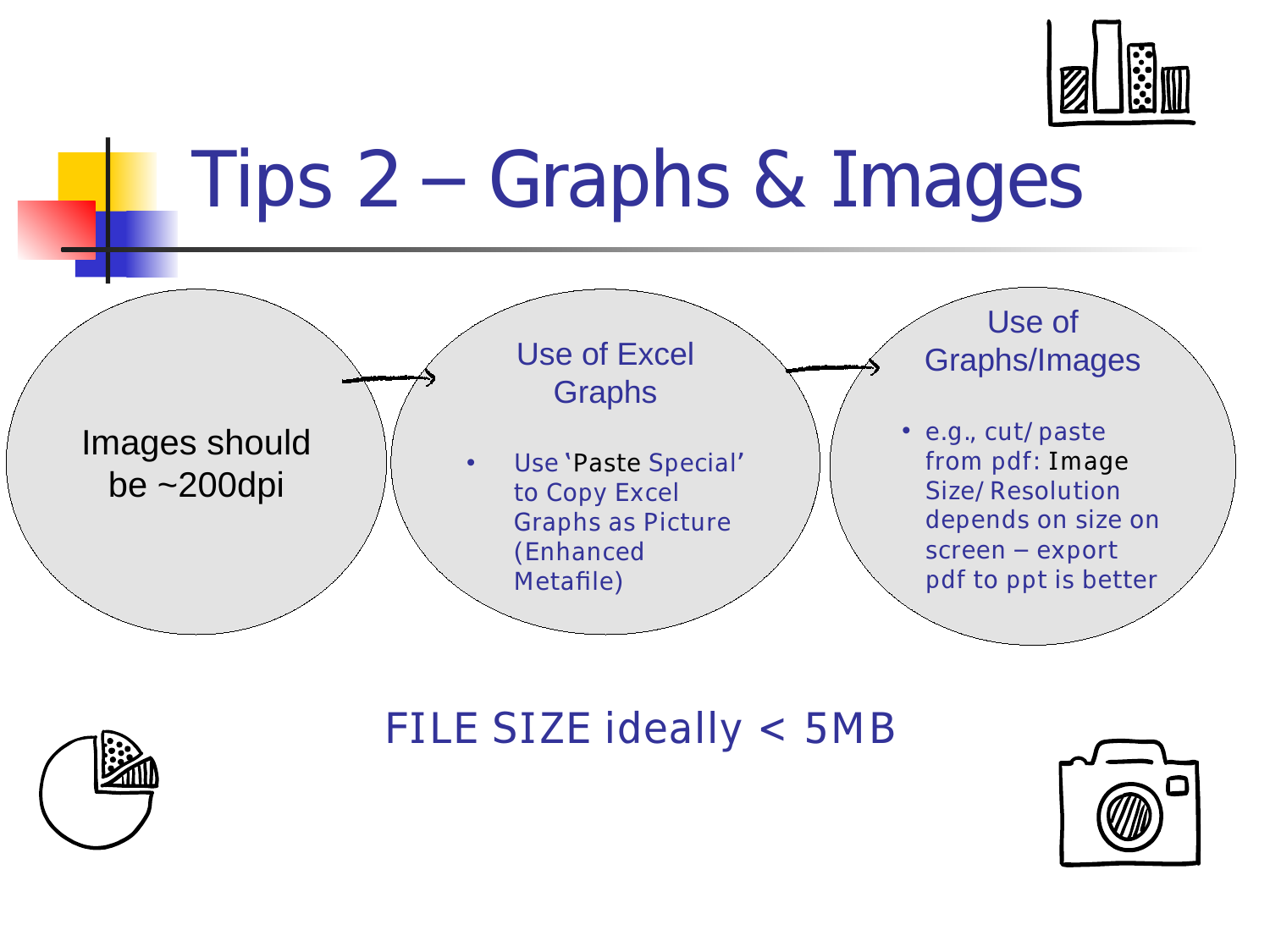

Tips 2 – Graphs & Images
Use of Graphs/Images

e.g., cut/paste from pdf: Image Size/Resolution depends on size on screen – export pdf to ppt is better

Images should be ~200dpi

Use of Excel Graphs

Use ‘Paste Special’ to Copy Excel Graphs as Picture (Enhanced Metafile)

FILE SIZE ideally < 5MB